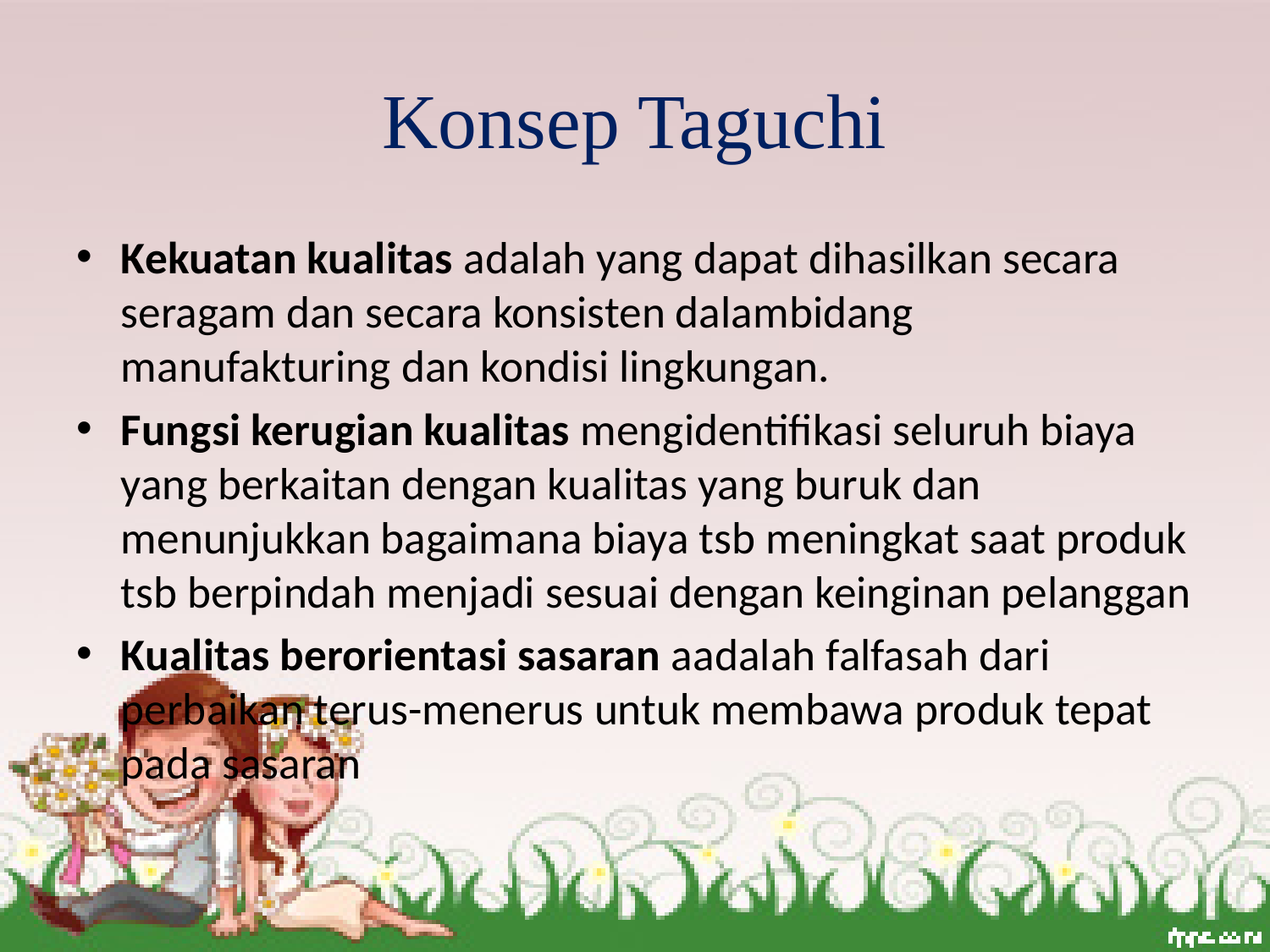

# Konsep Taguchi
Kekuatan kualitas adalah yang dapat dihasilkan secara seragam dan secara konsisten dalambidang manufakturing dan kondisi lingkungan.
Fungsi kerugian kualitas mengidentifikasi seluruh biaya yang berkaitan dengan kualitas yang buruk dan menunjukkan bagaimana biaya tsb meningkat saat produk tsb berpindah menjadi sesuai dengan keinginan pelanggan
Kualitas berorientasi sasaran aadalah falfasah dari perbaikan terus-menerus untuk membawa produk tepat pada sasaran